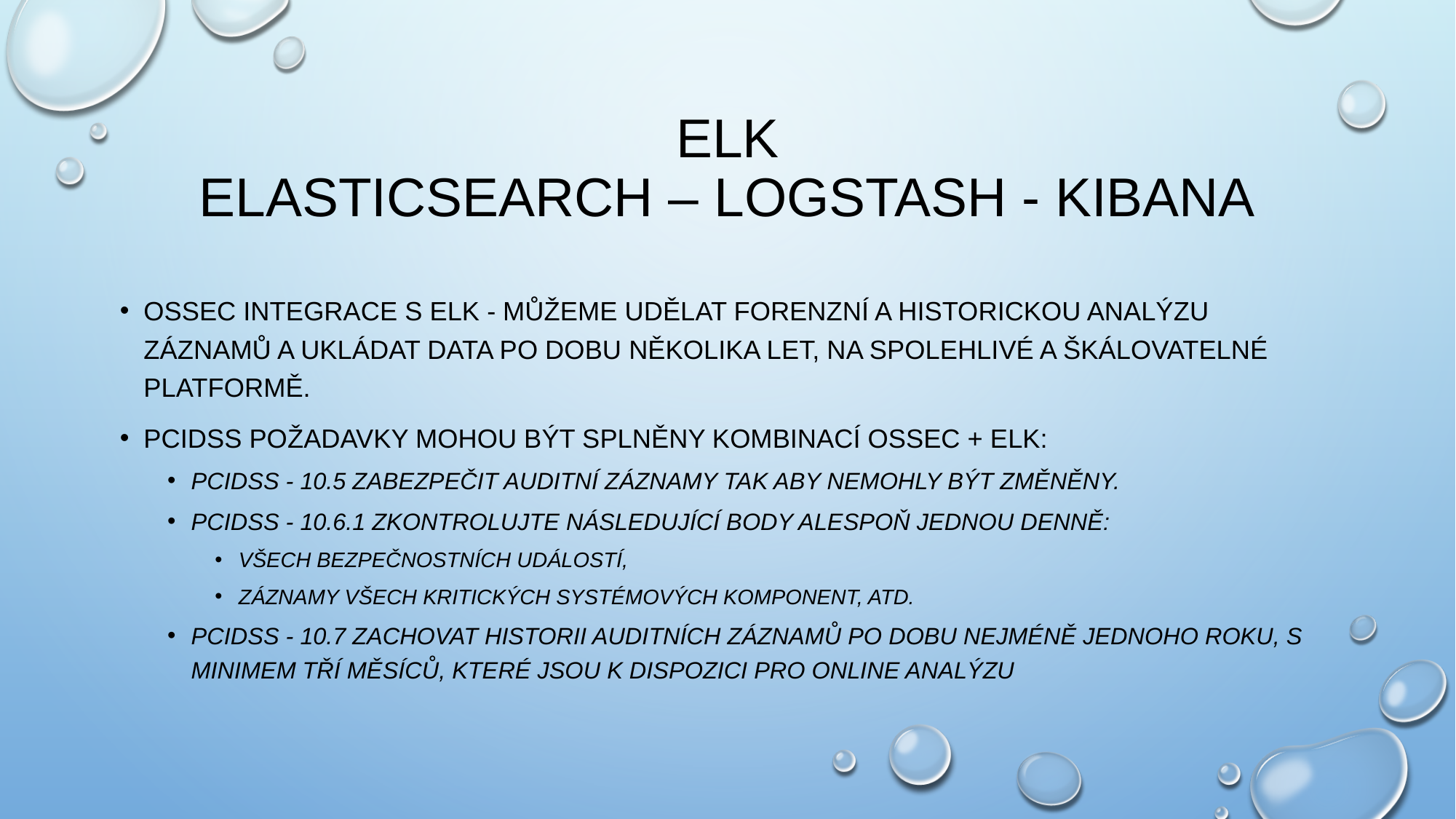

# ELK elasticsearch – logstash - kibana
Ossec integrace s ELK - Můžeme udělat forenzní a historickou analýzu záznamů a ukládat data po dobu několika let, na spolehlivé a škálovatelné platformě.
PCIDSS požadavky mohou být splněny kombinací OSSEC + ELK:
PCIDSS - 10.5 Zabezpečit auditní záznamy tak aby nemohly být změněny.
PCIDSS - 10.6.1 Zkontrolujte následující body alespoň jednou denně:
všech bezpečnostních událostí,
Záznamy všech kritických systémových komponent, atd.
PCIDSS - 10.7 Zachovat historii auditních záznamů po dobu nejméně jednoho roku, s minimem tří měsíců, které jsou k dispozici pro online analýzu